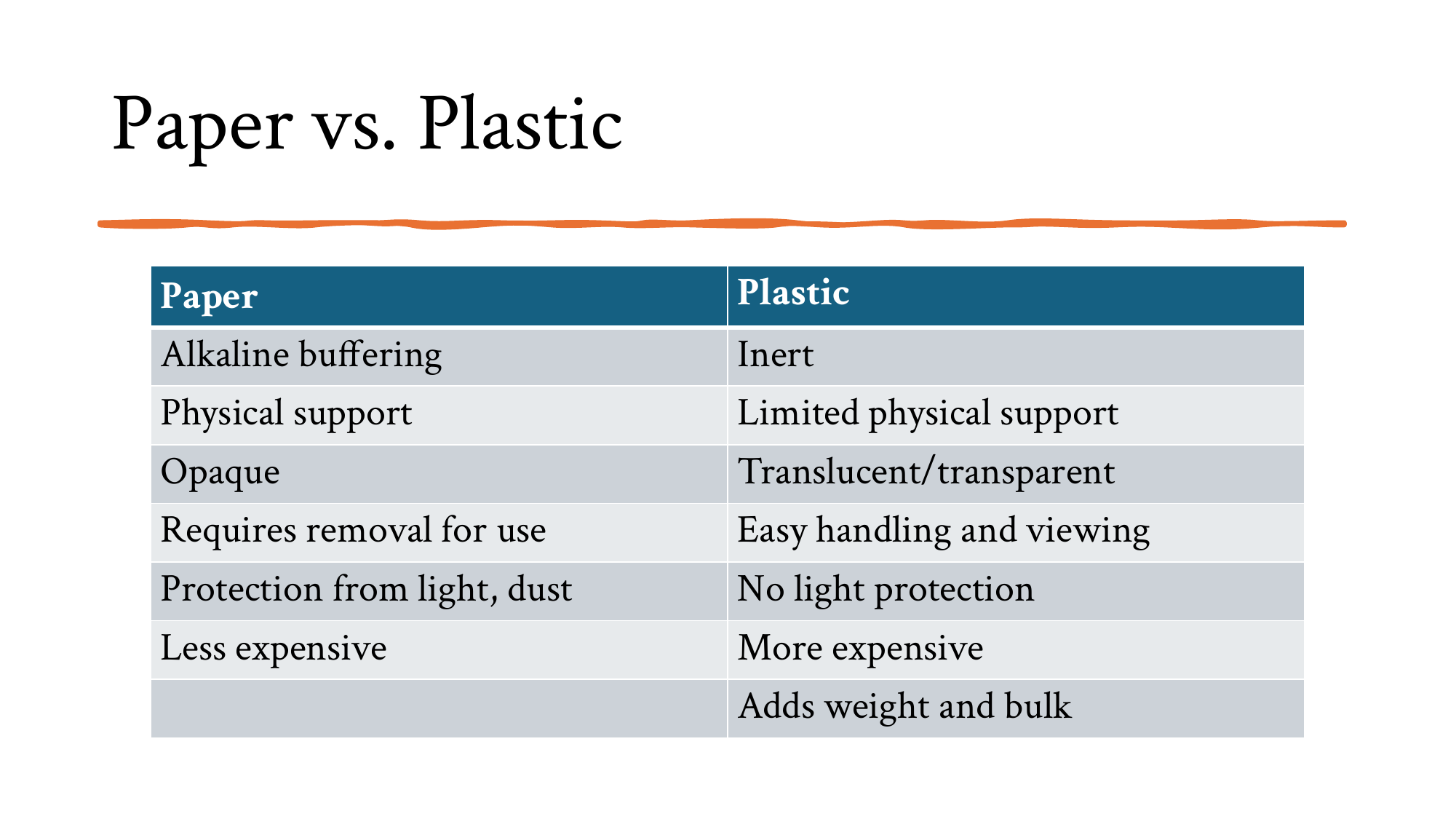

# Paper vs. Plastic

| Paper​ | Plastic​ |
| --- | --- |
| Alkaline buffering​ | Inert​ |
| Physical support​ | Limited physical support​ |
| Opaque​ | Translucent/transparent​ |
| Requires removal for use​ | Easy handling and viewing​ |
| Protection from light, dust​ | No light protection​ |
| Less expensive​ | More expensive​ |
|  | Adds weight and bulk​ |